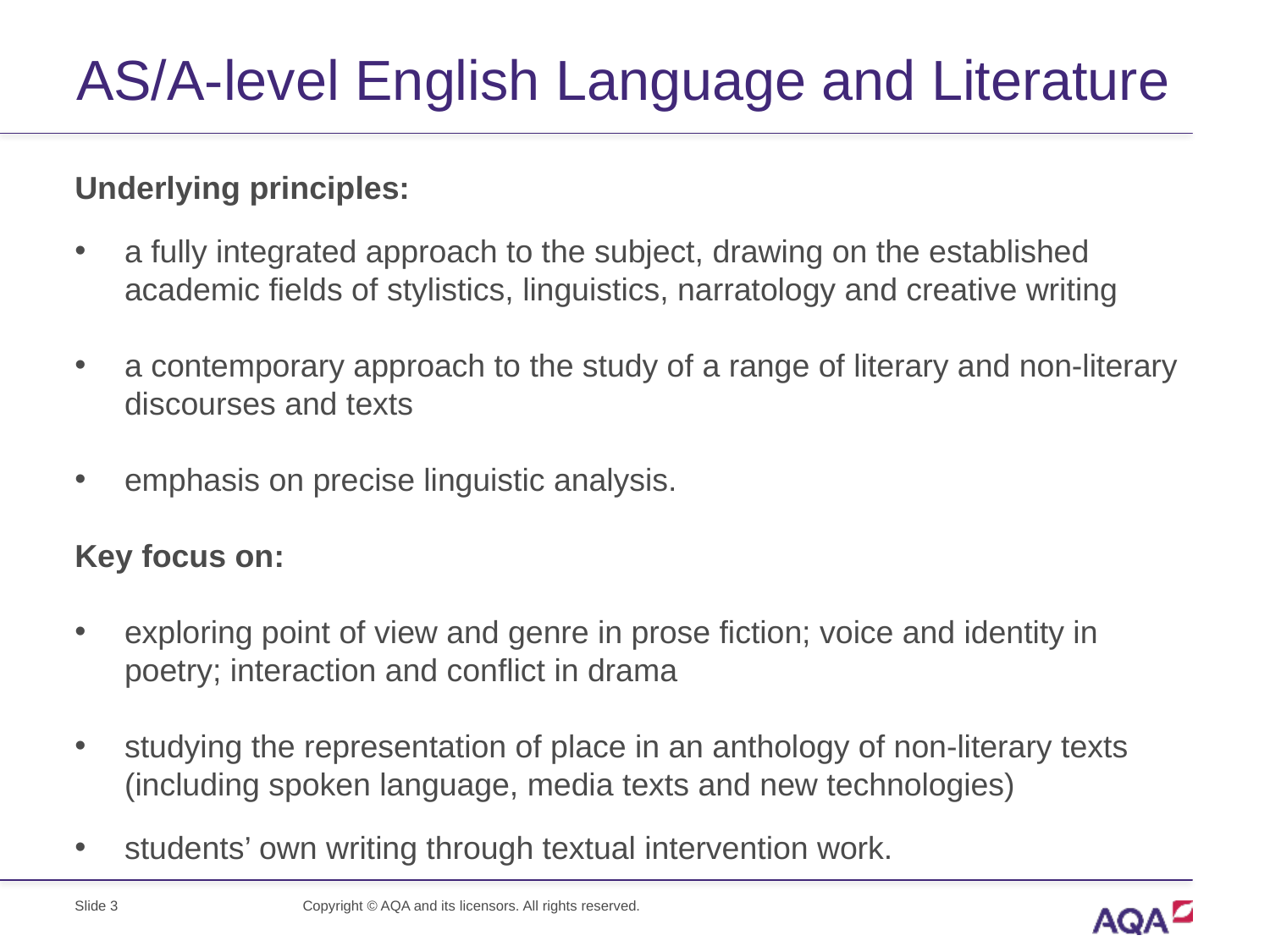

# AS/A-level English Language and Literature
Underlying principles:

a fully integrated approach to the subject, drawing on the established academic fields of stylistics, linguistics, narratology and creative writing

a contemporary approach to the study of a range of literary and non-literary discourses and texts

emphasis on precise linguistic analysis.

Key focus on:

exploring point of view and genre in prose fiction; voice and identity in poetry; interaction and conflict in drama

studying the representation of place in an anthology of non-literary texts (including spoken language, media texts and new technologies)

students’ own writing through textual intervention work.

Slide 3
Copyright © AQA and its licensors. All rights reserved.